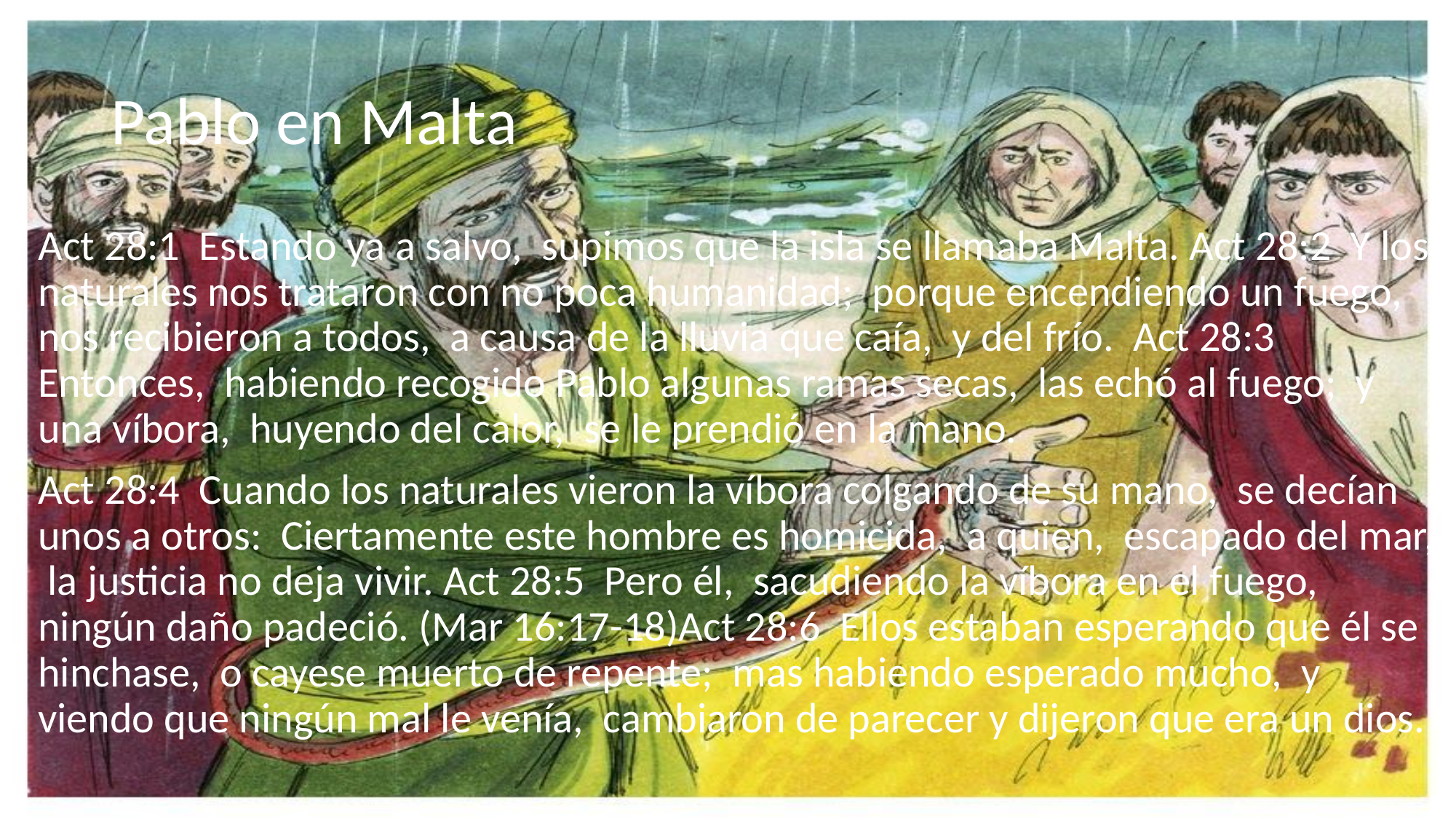

# Pablo en Malta
Act 28:1  Estando ya a salvo,  supimos que la isla se llamaba Malta. Act 28:2  Y los naturales nos trataron con no poca humanidad;  porque encendiendo un fuego,  nos recibieron a todos,  a causa de la lluvia que caía,  y del frío.  Act 28:3  Entonces,  habiendo recogido Pablo algunas ramas secas,  las echó al fuego;  y una víbora,  huyendo del calor,  se le prendió en la mano.
Act 28:4  Cuando los naturales vieron la víbora colgando de su mano,  se decían unos a otros:  Ciertamente este hombre es homicida,  a quien,  escapado del mar,  la justicia no deja vivir. Act 28:5  Pero él,  sacudiendo la víbora en el fuego,  ningún daño padeció. (Mar 16:17-18)Act 28:6  Ellos estaban esperando que él se hinchase,  o cayese muerto de repente;  mas habiendo esperado mucho,  y viendo que ningún mal le venía,  cambiaron de parecer y dijeron que era un dios.